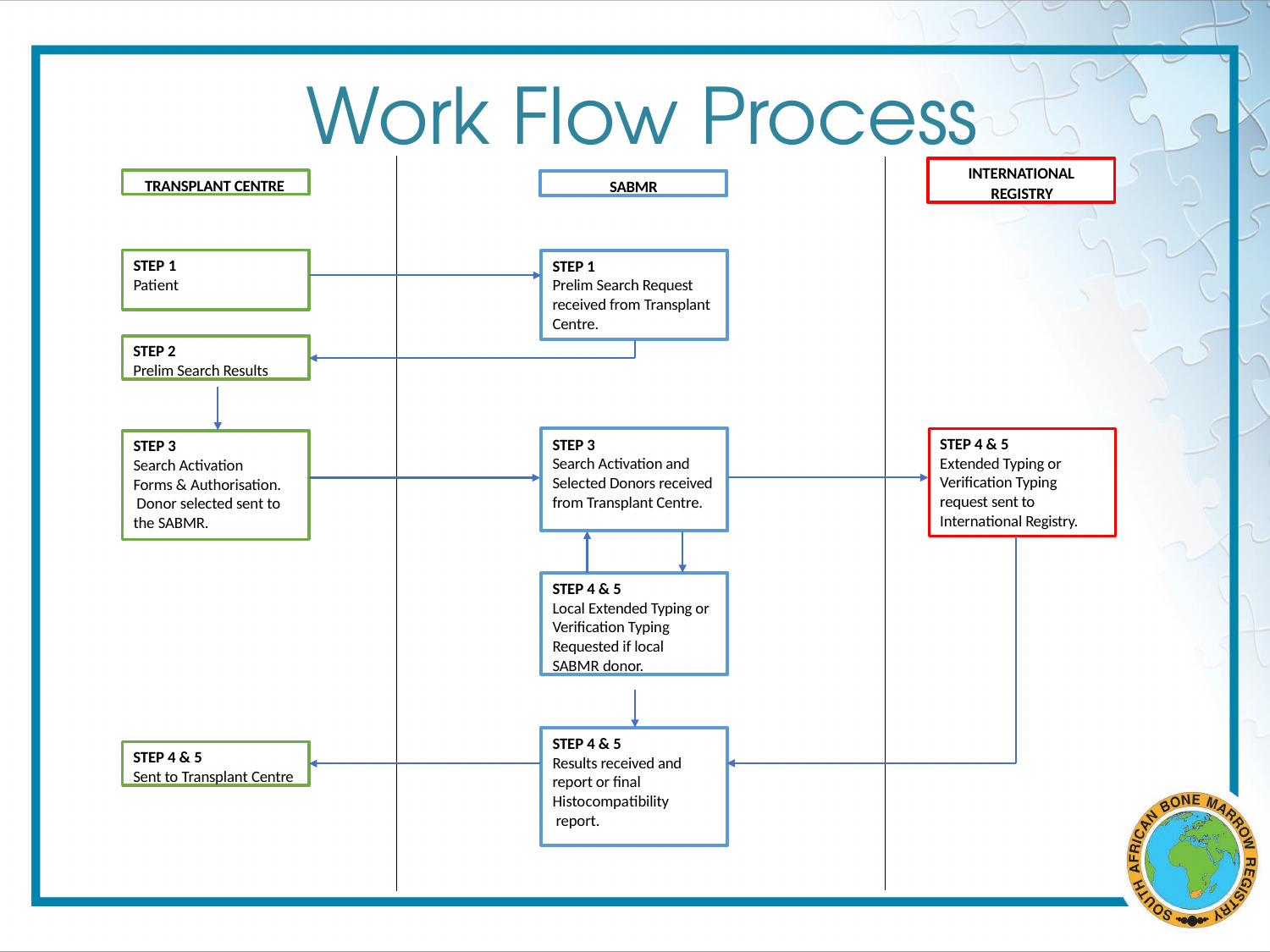

# Work Flow Process

INTERNATIONAL
REGISTRY
TRANSPLANT CENTRE
SABMR

STEP 1
Patient
STEP 1
Prelim Search Request  received from Transplant  Centre.

STEP 2
Prelim Search Results

STEP 4 & 5
Extended Typing or  Verification Typing  request sent to  International Registry.
STEP 3
Search Activation and  Selected Donors received  from Transplant Centre.
STEP 3
Search Activation  Forms & Authorisation.  Donor selected sent to  the SABMR.

STEP 4 & 5
Local Extended Typing or  Verification Typing  Requested if local  SABMR donor.

STEP 4 & 5
Results received and
STEP 4 & 5
Sent to Transplant Centre

report or final  Histocompatibility  report.